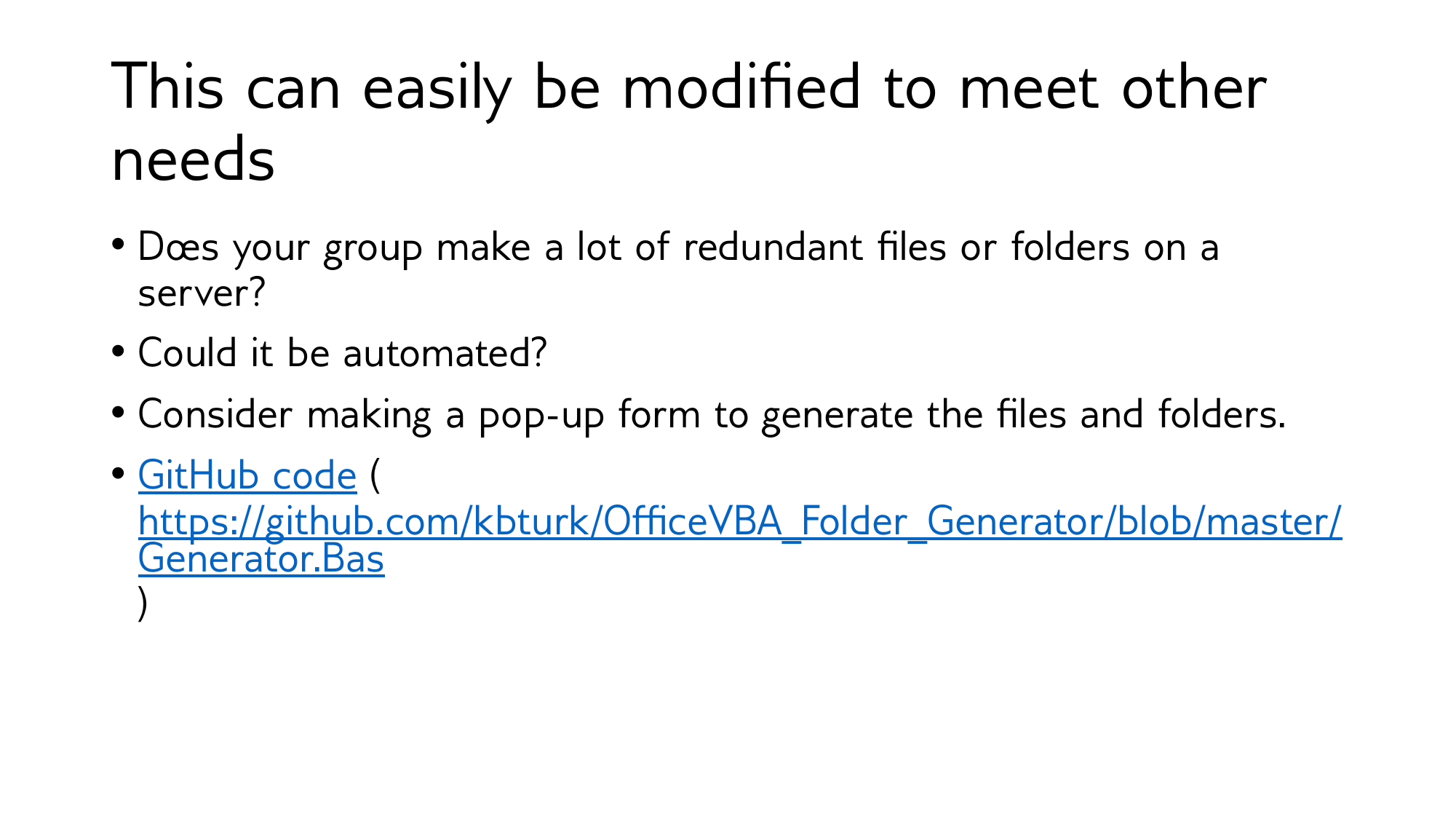

# This can easily be modified to meet other needs
Does your group make a lot of redundant files or folders on a server?
Could it be automated?
Consider making a pop-up form to generate the files and folders.
GitHub code (https://github.com/kbturk/OfficeVBA_Folder_Generator/blob/master/Generator.Bas)